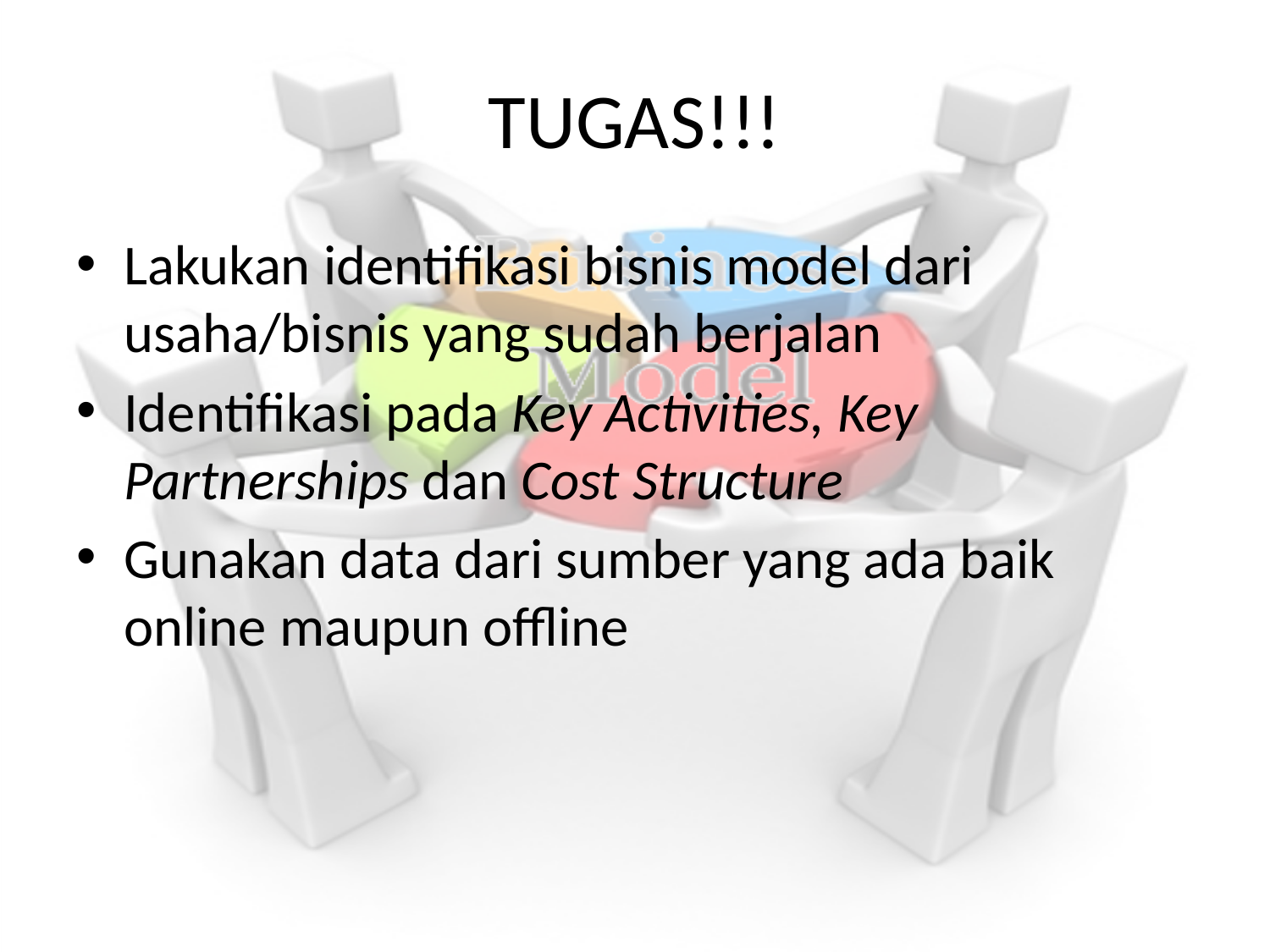

# TUGAS!!!
Lakukan identifikasi bisnis model dari usaha/bisnis yang sudah berjalan
Identifikasi pada Key Activities, Key Partnerships dan Cost Structure
Gunakan data dari sumber yang ada baik online maupun offline